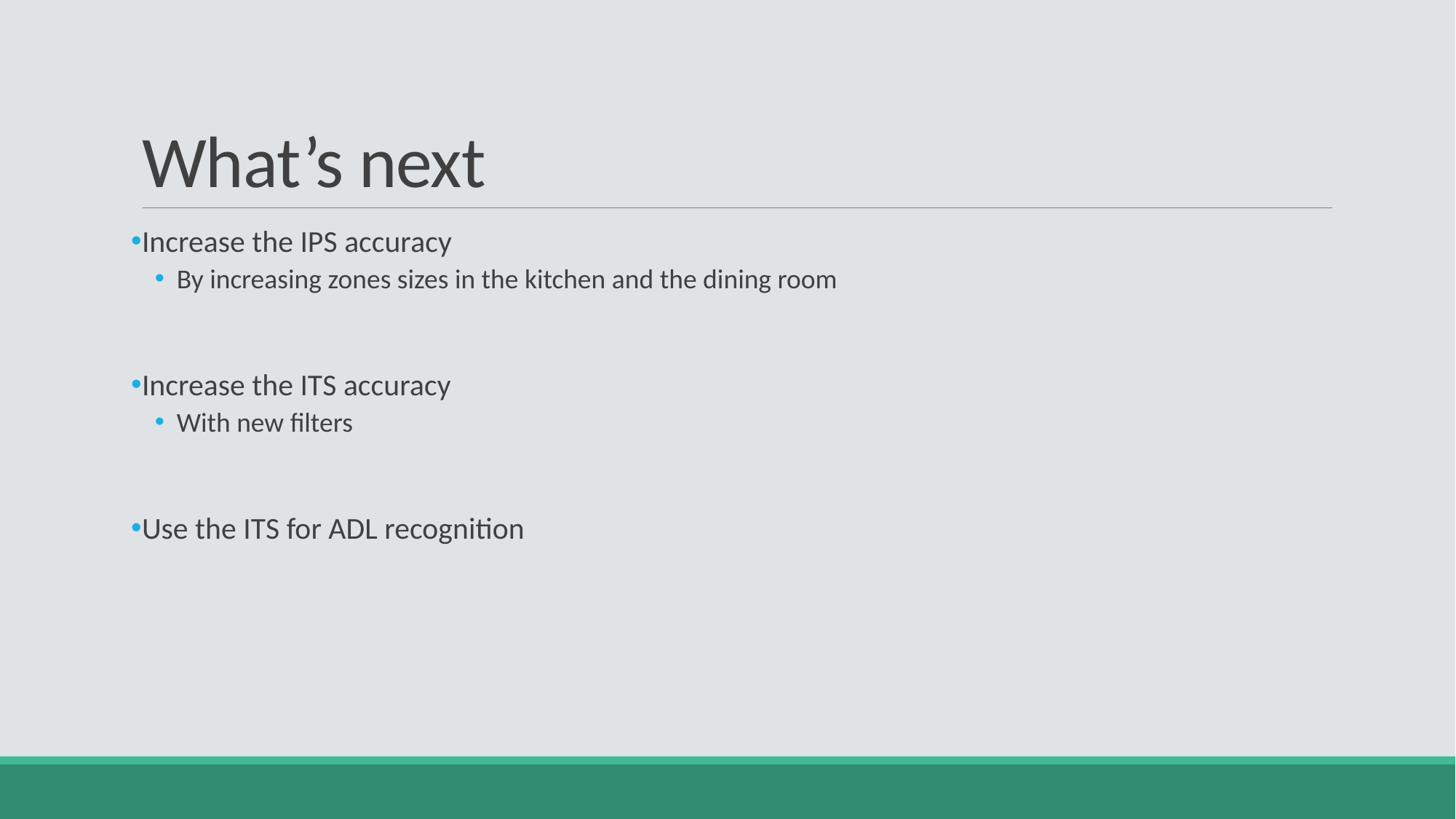

# What’s next
Increase the IPS accuracy
By increasing zones sizes in the kitchen and the dining room

Increase the ITS accuracy
With new filters

Use the ITS for ADL recognition